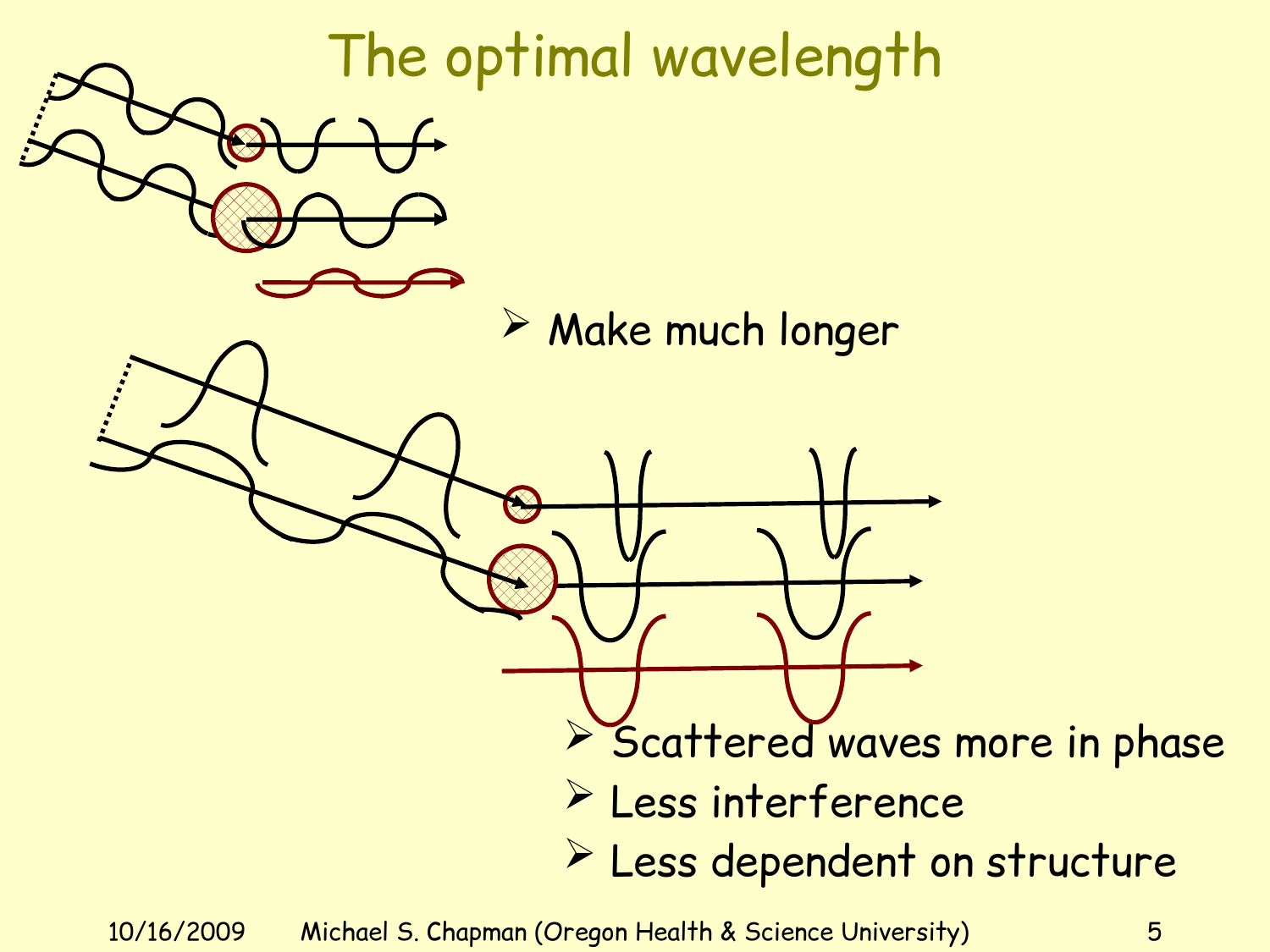

# The optimal wavelength

Make much longer

Scattered waves more in phase
Less interference
Less dependent on structure
10/16/2009
Michael S. Chapman (Oregon Health & Science University)
5